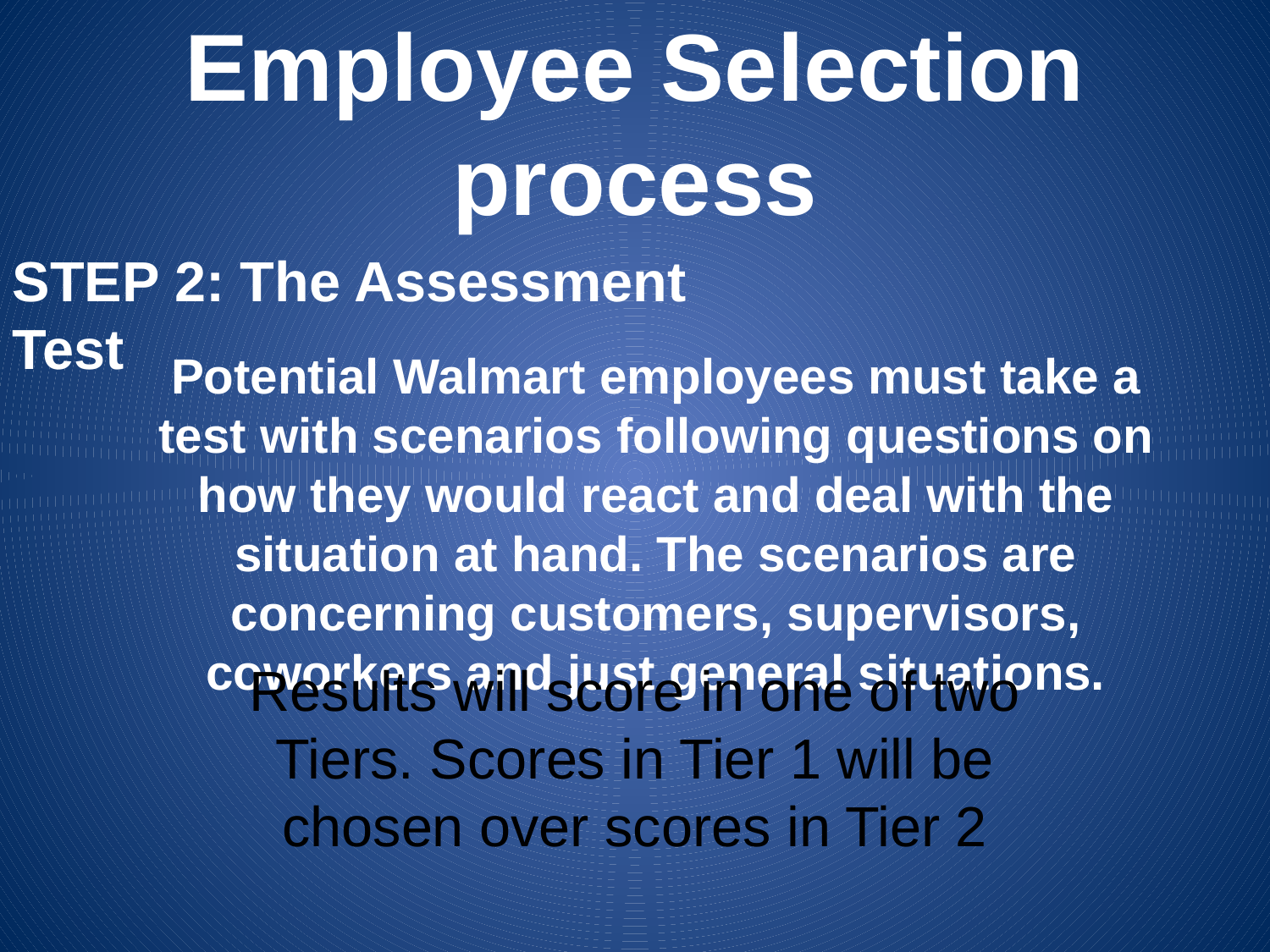

Employee Selection process
STEP 2: The Assessment  Test
Potential Walmart employees must take a test with scenarios following questions on how they would react and deal with the situation at hand. The scenarios are concerning customers, supervisors, coworkers and just general situations.
Results will score in one of two Tiers. Scores in Tier 1 will be chosen over scores in Tier 2